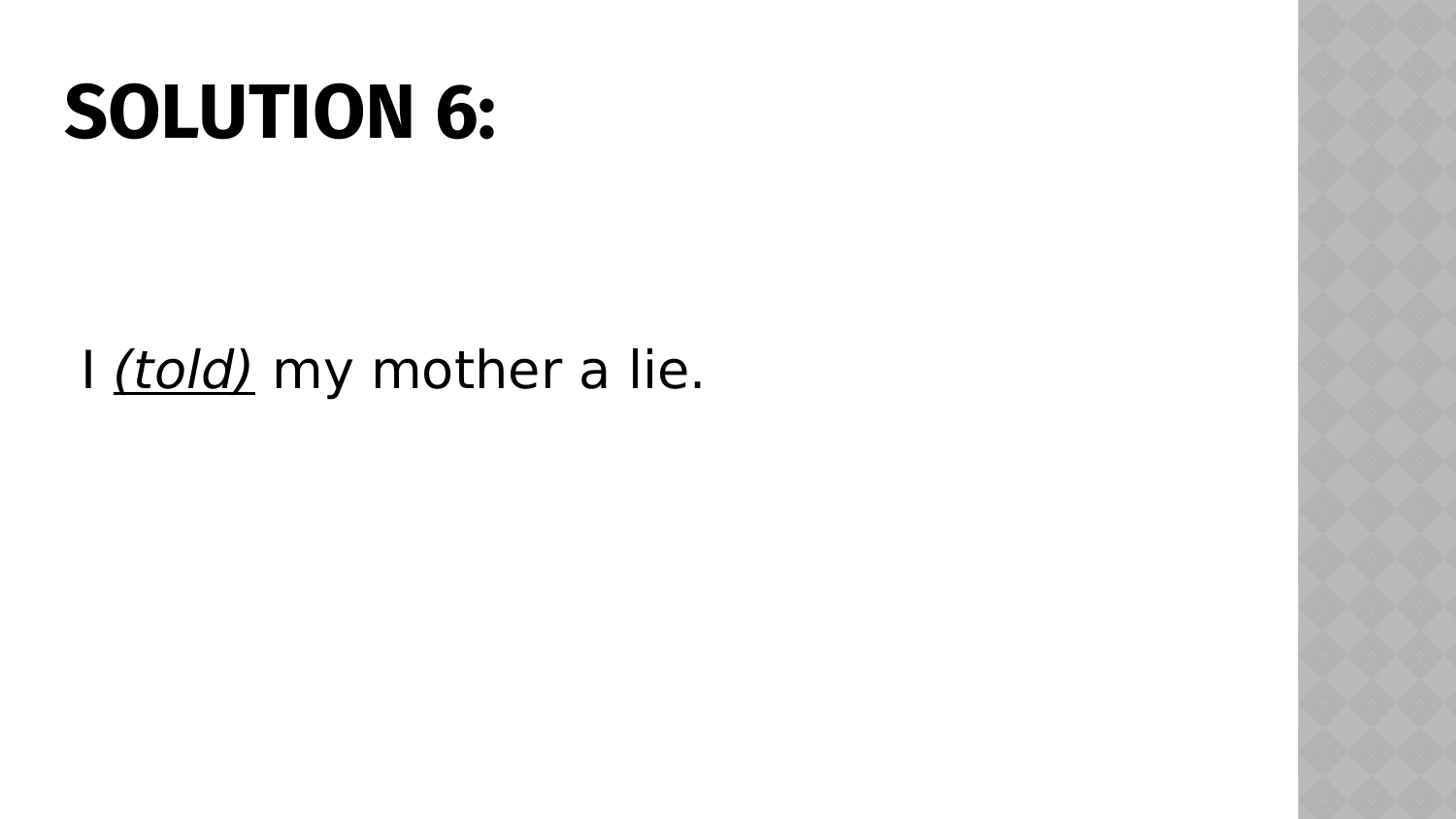

# Solution 6:

 I (told) my mother a lie.